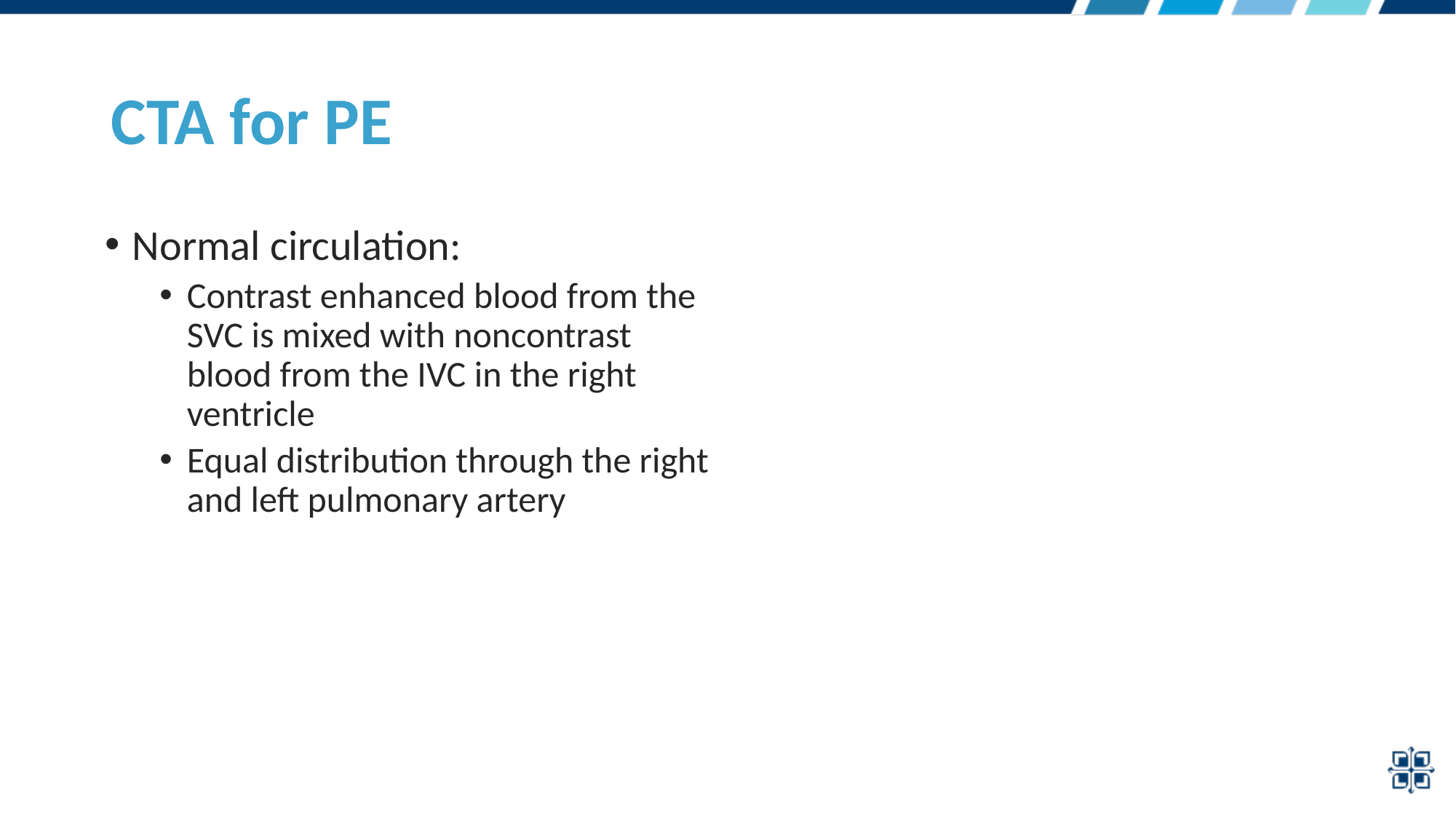

# CTA for PE
Normal circulation:
Contrast enhanced blood from the SVC is mixed with noncontrast blood from the IVC in the right ventricle
Equal distribution through the right and left pulmonary artery